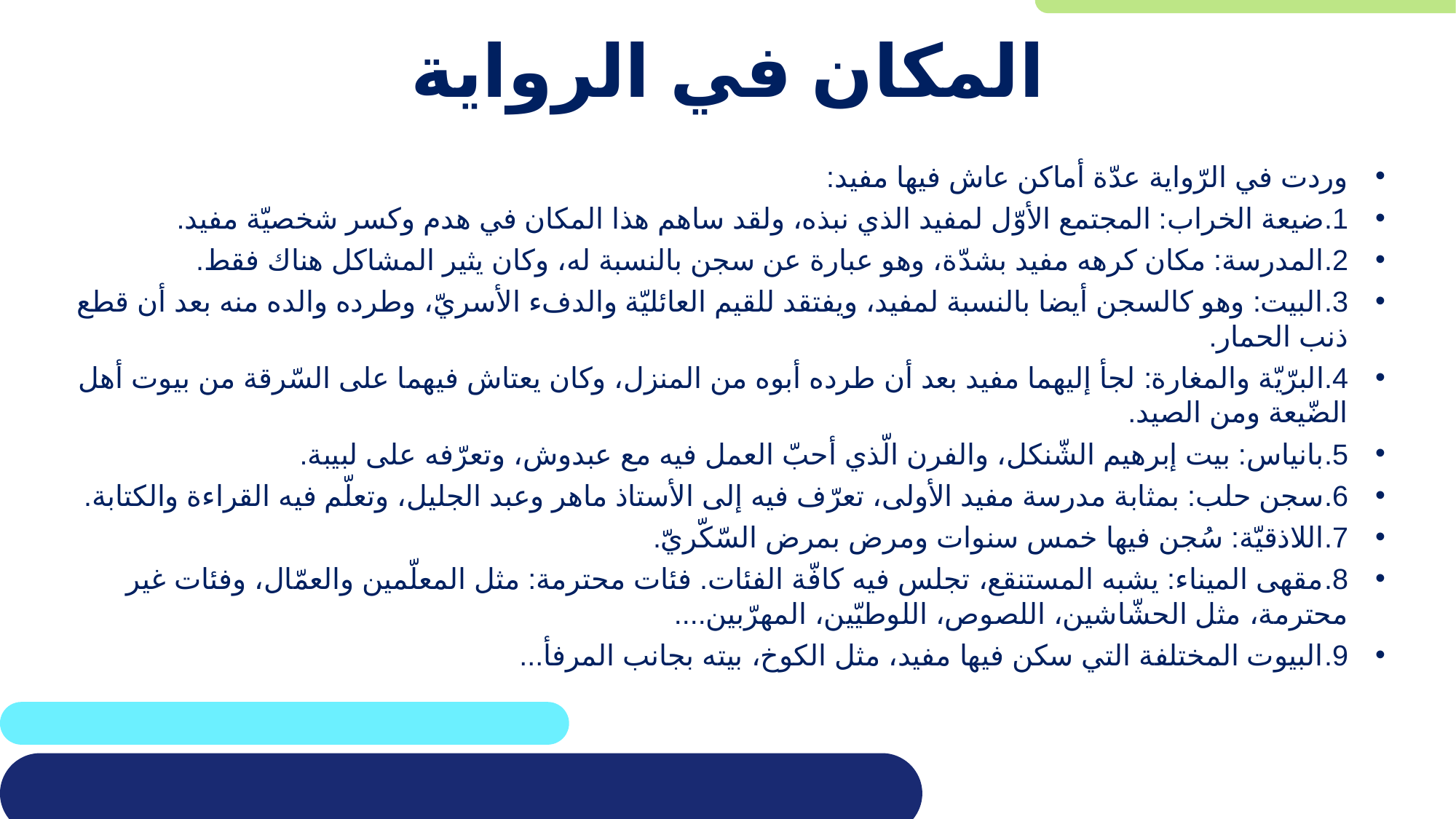

# المكان في الرواية

وردت في الرّواية عدّة أماكن عاش فيها مفيد:
1.	ضيعة الخراب: المجتمع الأوّل لمفيد الذي نبذه، ولقد ساهم هذا المكان في هدم وكسر شخصيّة مفيد.
2.	المدرسة: مكان كرهه مفيد بشدّة، وهو عبارة عن سجن بالنسبة له، وكان يثير المشاكل هناك فقط.
3.	البيت: وهو كالسجن أيضا بالنسبة لمفيد، ويفتقد للقيم العائليّة والدفء الأسريّ، وطرده والده منه بعد أن قطع ذنب الحمار.
4.	البرّيّة والمغارة: لجأ إليهما مفيد بعد أن طرده أبوه من المنزل، وكان يعتاش فيهما على السّرقة من بيوت أهل الضّيعة ومن الصيد.
5.	بانياس: بيت إبرهيم الشّنكل، والفرن الّذي أحبّ العمل فيه مع عبدوش، وتعرّفه على لبيبة.
6.	سجن حلب: بمثابة مدرسة مفيد الأولى، تعرّف فيه إلى الأستاذ ماهر وعبد الجليل، وتعلّم فيه القراءة والكتابة.
7.	اللاذقيّة: سُجن فيها خمس سنوات ومرض بمرض السّكّريّ.
8.	مقهى الميناء: يشبه المستنقع، تجلس فيه كافّة الفئات. فئات محترمة: مثل المعلّمين والعمّال، وفئات غير محترمة، مثل الحشّاشين، اللصوص، اللوطيّين، المهرّبين....
9.	البيوت المختلفة التي سكن فيها مفيد، مثل الكوخ، بيته بجانب المرفأ...